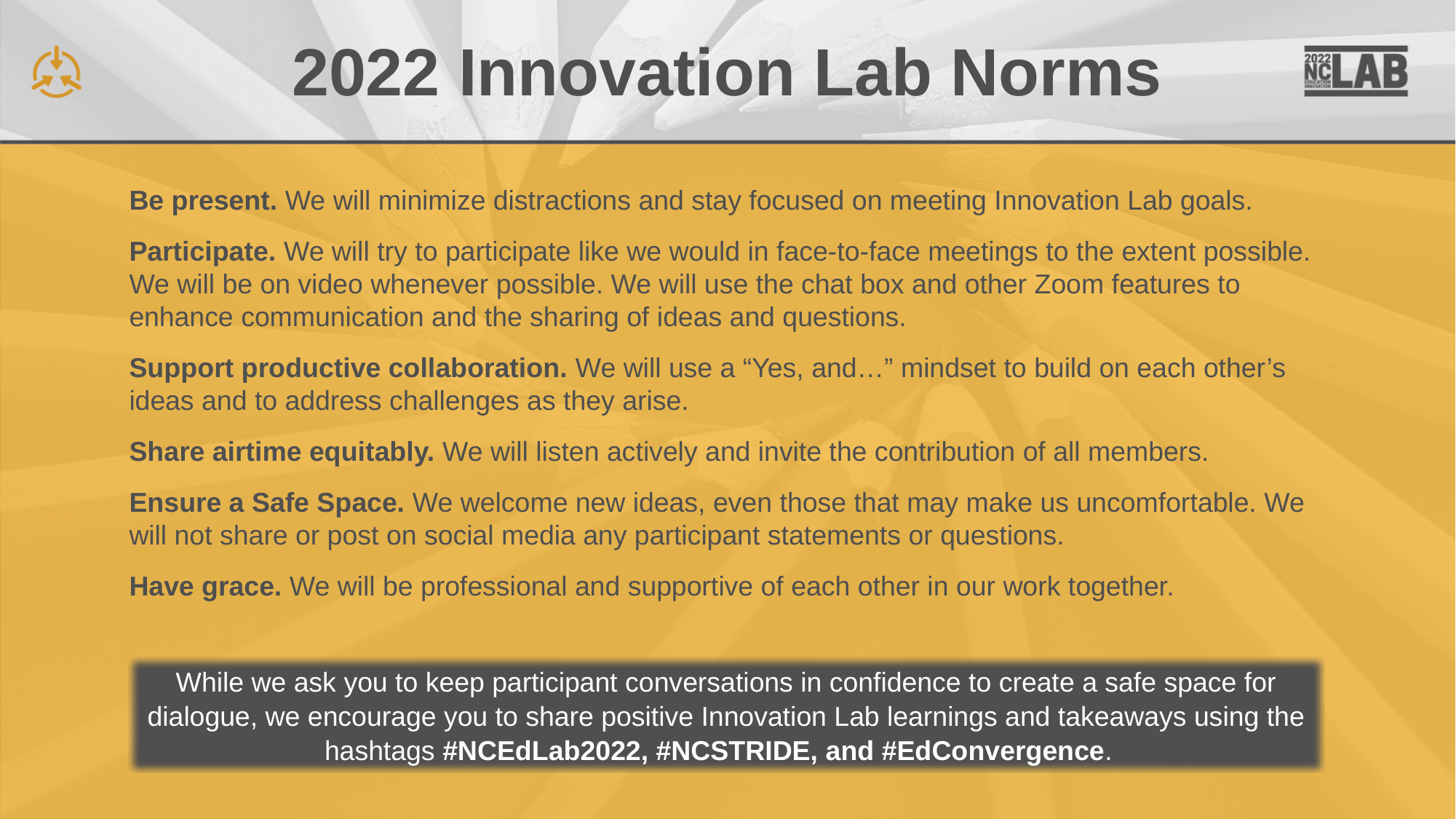

2022 Innovation Lab Norms

Be present. We will minimize distractions and stay focused on meeting Innovation Lab goals.
Participate. We will try to participate like we would in face-to-face meetings to the extent possible. We will be on video whenever possible. We will use the chat box and other Zoom features to enhance communication and the sharing of ideas and questions.
Support productive collaboration. We will use a “Yes, and…” mindset to build on each other’s ideas and to address challenges as they arise.
Share airtime equitably. We will listen actively and invite the contribution of all members.
Ensure a Safe Space. We welcome new ideas, even those that may make us uncomfortable. We will not share or post on social media any participant statements or questions.
Have grace. We will be professional and supportive of each other in our work together.

While we ask you to keep participant conversations in confidence to create a safe space for dialogue, we encourage you to share positive Innovation Lab learnings and takeaways using the hashtags #NCEdLab2022, #NCSTRIDE, and #EdConvergence.